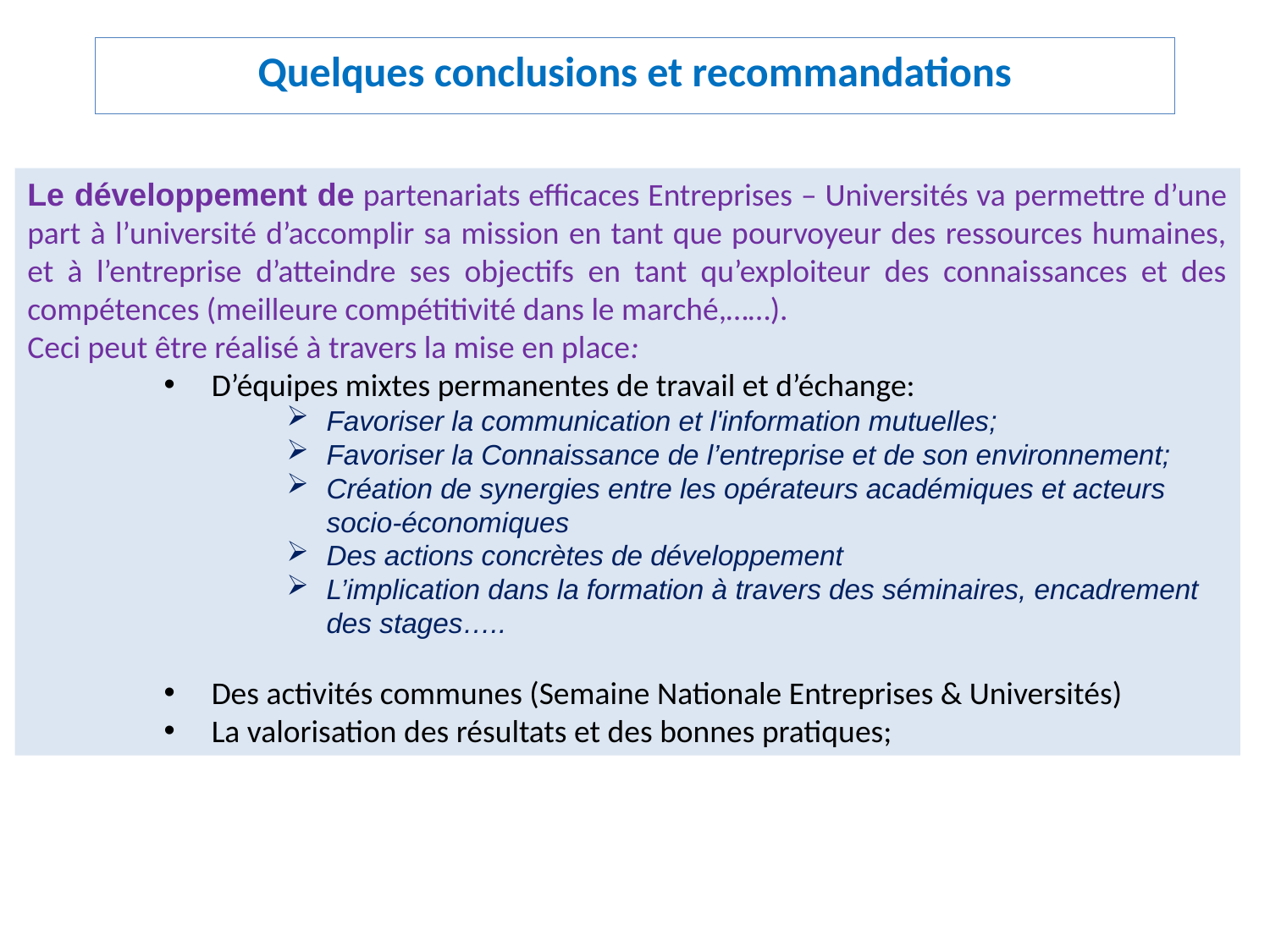

Quelques conclusions et recommandations
Le développement de partenariats efficaces Entreprises – Universités va permettre d’une part à l’université d’accomplir sa mission en tant que pourvoyeur des ressources humaines, et à l’entreprise d’atteindre ses objectifs en tant qu’exploiteur des connaissances et des compétences (meilleure compétitivité dans le marché,……).
Ceci peut être réalisé à travers la mise en place:
D’équipes mixtes permanentes de travail et d’échange:
Favoriser la communication et l'information mutuelles;
Favoriser la Connaissance de l’entreprise et de son environnement;
Création de synergies entre les opérateurs académiques et acteurs socio-économiques
Des actions concrètes de développement
L’implication dans la formation à travers des séminaires, encadrement des stages…..

Des activités communes (Semaine Nationale Entreprises & Universités)
La valorisation des résultats et des bonnes pratiques;